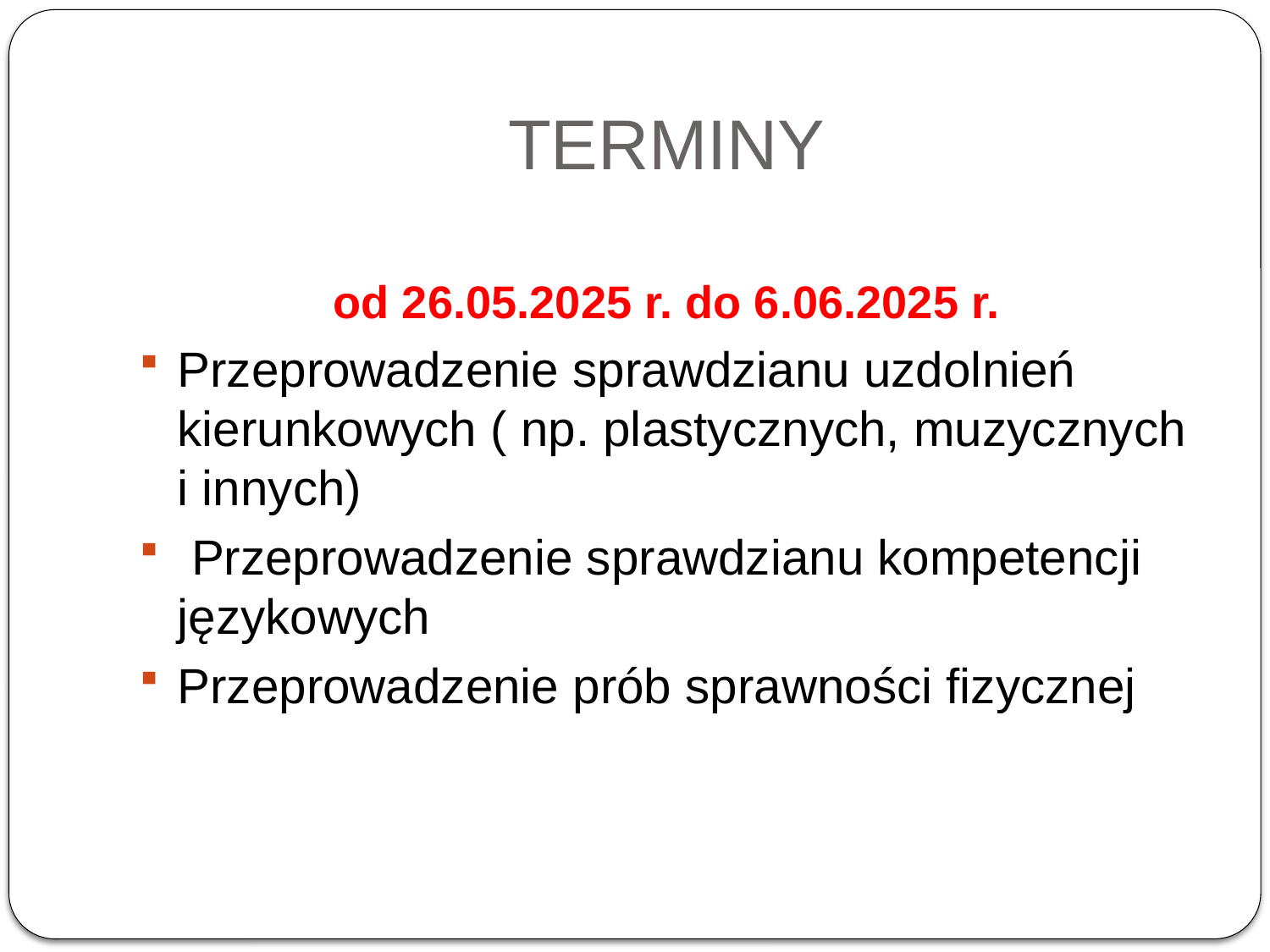

# TERMINY

od 26.05.2025 r. do 6.06.2025 r.
Przeprowadzenie sprawdzianu uzdolnień kierunkowych ( np. plastycznych, muzycznych i innych)
 Przeprowadzenie sprawdzianu kompetencji językowych
Przeprowadzenie prób sprawności fizycznej